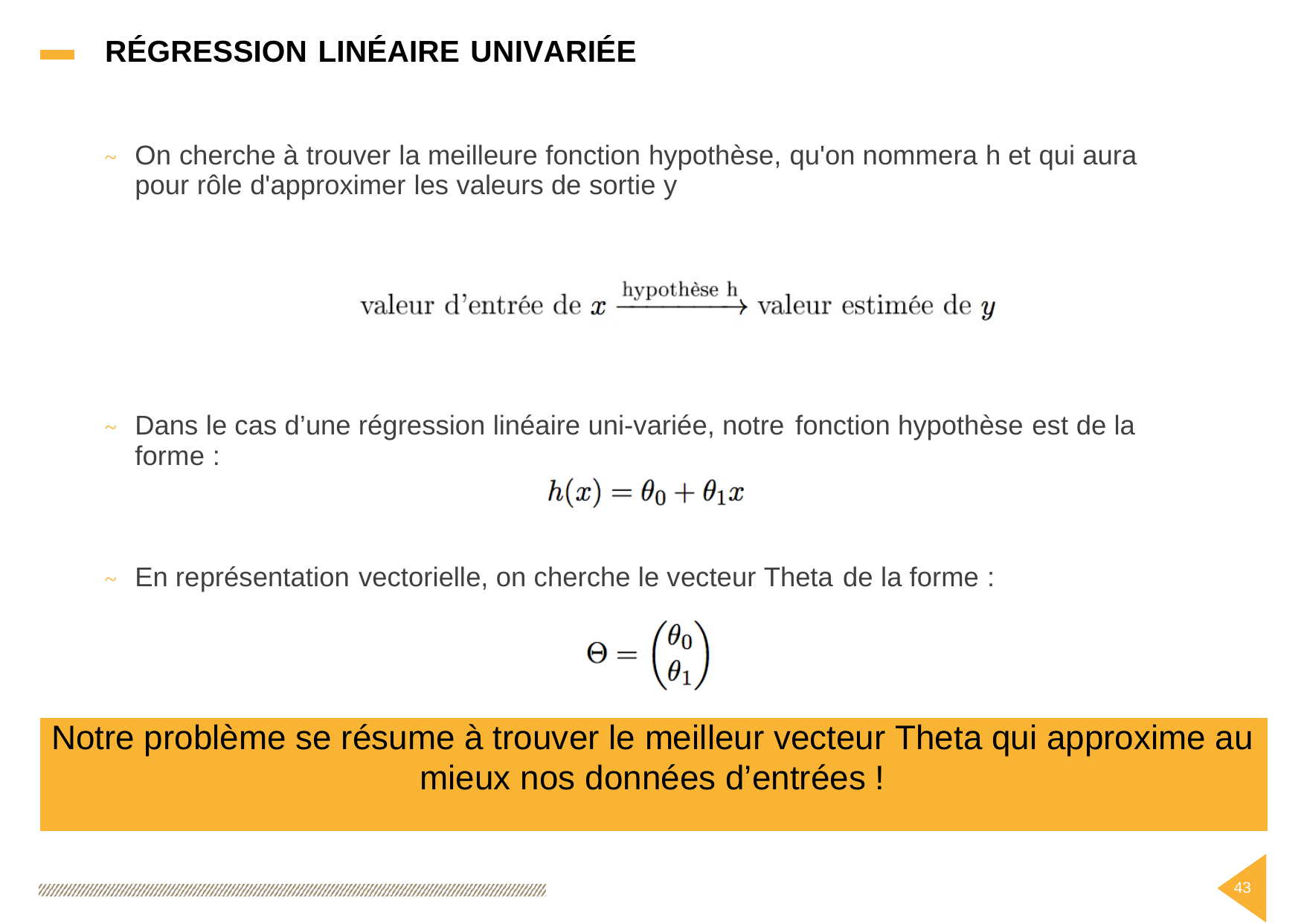

RÉGRESSION LINÉAIRE UNIVARIÉE

On cherche à trouver la meilleure fonction hypothèse, qu'on nommera h et qui aura
pour rôle d'approximer les valeurs de sortie y
~

Dans le cas d’une régression linéaire uni-variée, notre
forme :
fonction hypothèse
est
de la
~

En représentation
vectorielle, on cherche le vecteur Theta
de
la forme
:
~

Notre problème se résume à trouver le meilleur vecteur Theta qui approxime au
mieux nos données d’entrées !

43